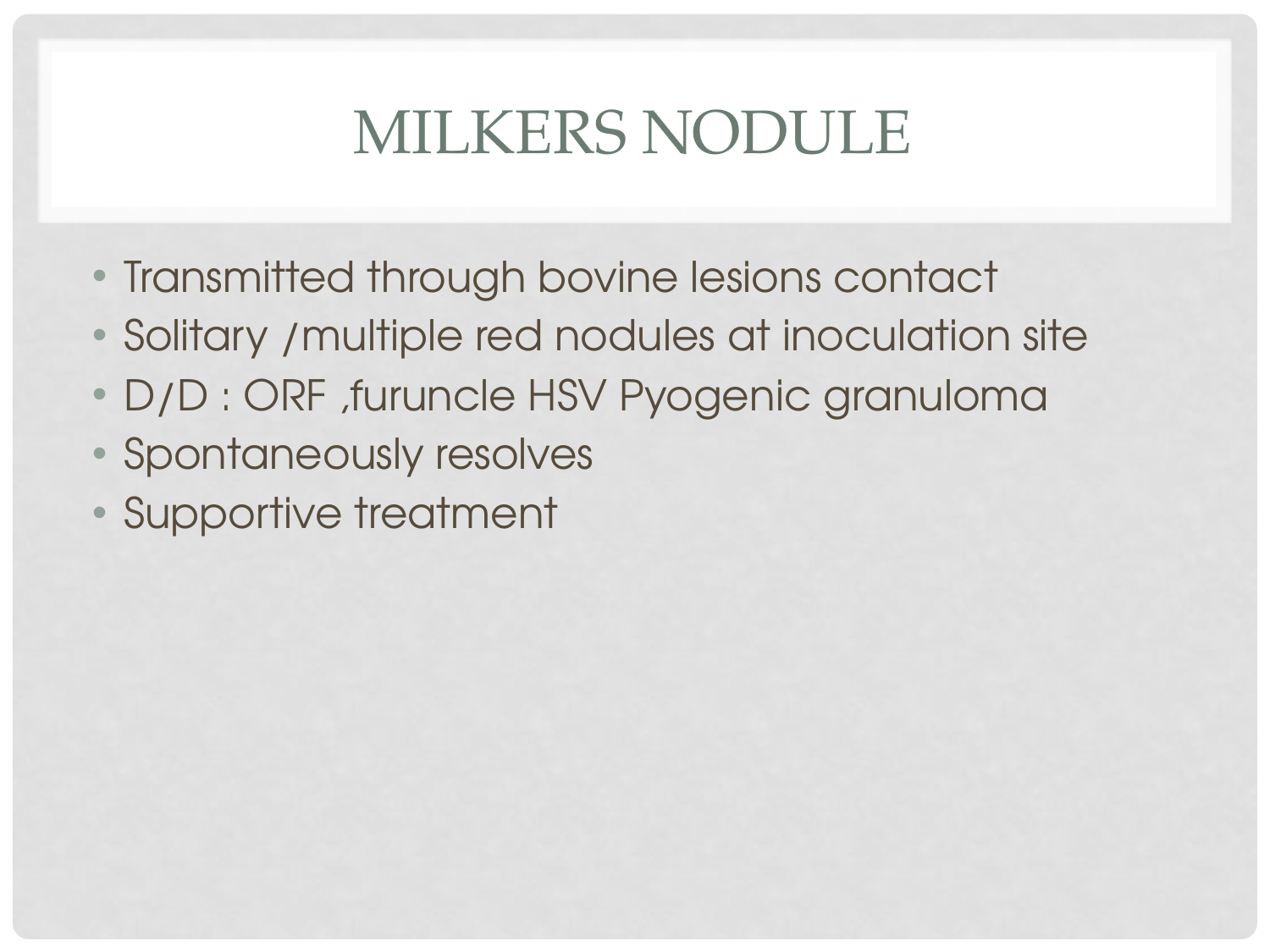

# Milkers nodule
Transmitted through bovine lesions contact
Solitary /multiple red nodules at inoculation site
D/D : ORF ,furuncle HSV Pyogenic granuloma
Spontaneously resolves
Supportive treatment